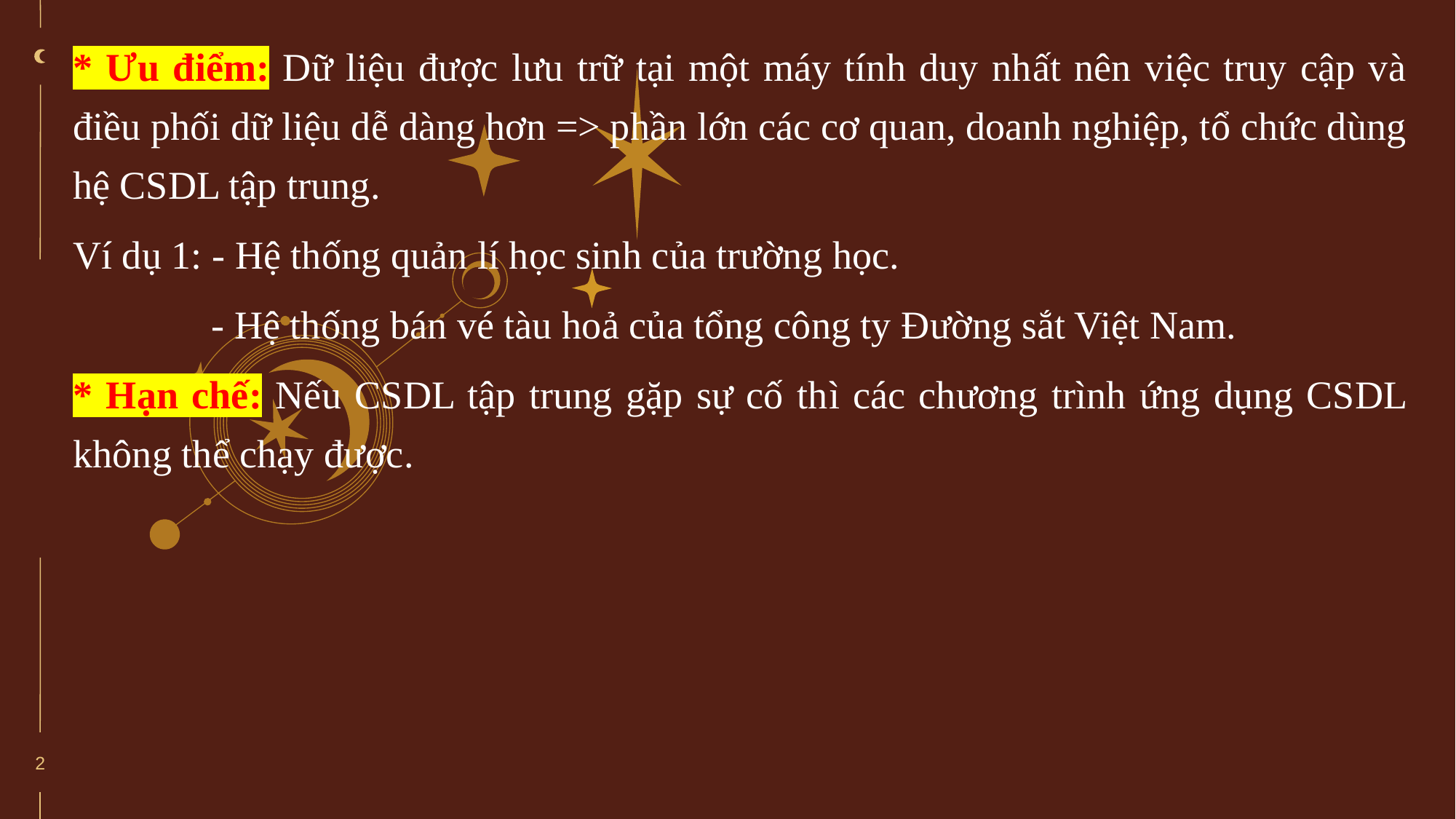

* Ưu điểm: Dữ liệu được lưu trữ tại một máy tính duy nhất nên việc truy cập và điều phối dữ liệu dễ dàng hơn => phần lớn các cơ quan, doanh nghiệp, tổ chức dùng hệ CSDL tập trung.
Ví dụ 1: - Hệ thống quản lí học sinh của trường học.
	   - Hệ thống bán vé tàu hoả của tổng công ty Đường sắt Việt Nam.
* Hạn chế: Nếu CSDL tập trung gặp sự cố thì các chương trình ứng dụng CSDL không thể chạy được.

2